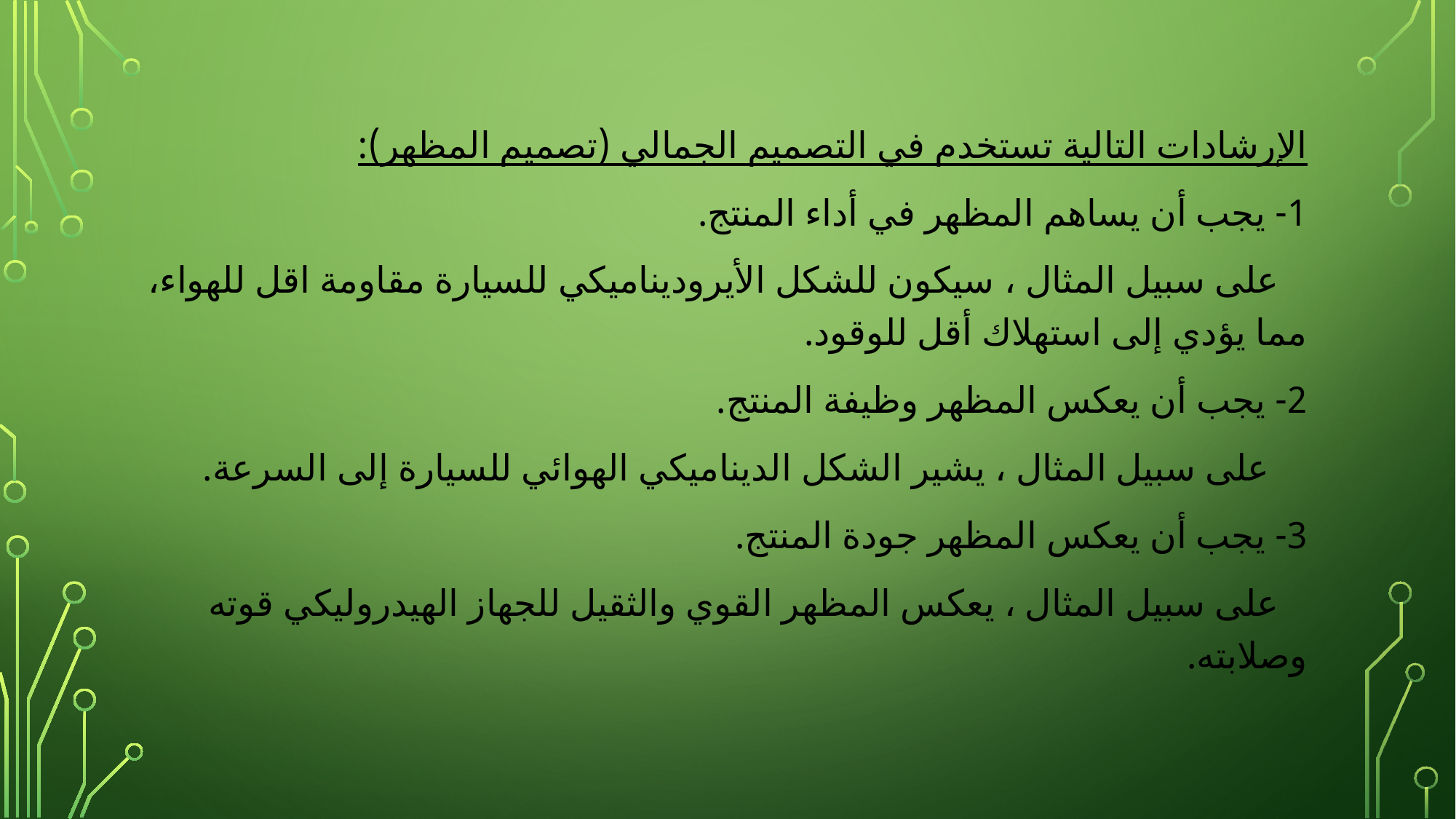

الإرشادات التالية تستخدم في التصميم الجمالي (تصميم المظهر):
1- يجب أن يساهم المظهر في أداء المنتج.
   على سبيل المثال ، سيكون للشكل الأيروديناميكي للسيارة مقاومة اقل للهواء، مما يؤدي إلى استهلاك أقل للوقود.
2- يجب أن يعكس المظهر وظيفة المنتج.
    على سبيل المثال ، يشير الشكل الديناميكي الهوائي للسيارة إلى السرعة.
3- يجب أن يعكس المظهر جودة المنتج.
   على سبيل المثال ، يعكس المظهر القوي والثقيل للجهاز الهيدروليكي قوته وصلابته.